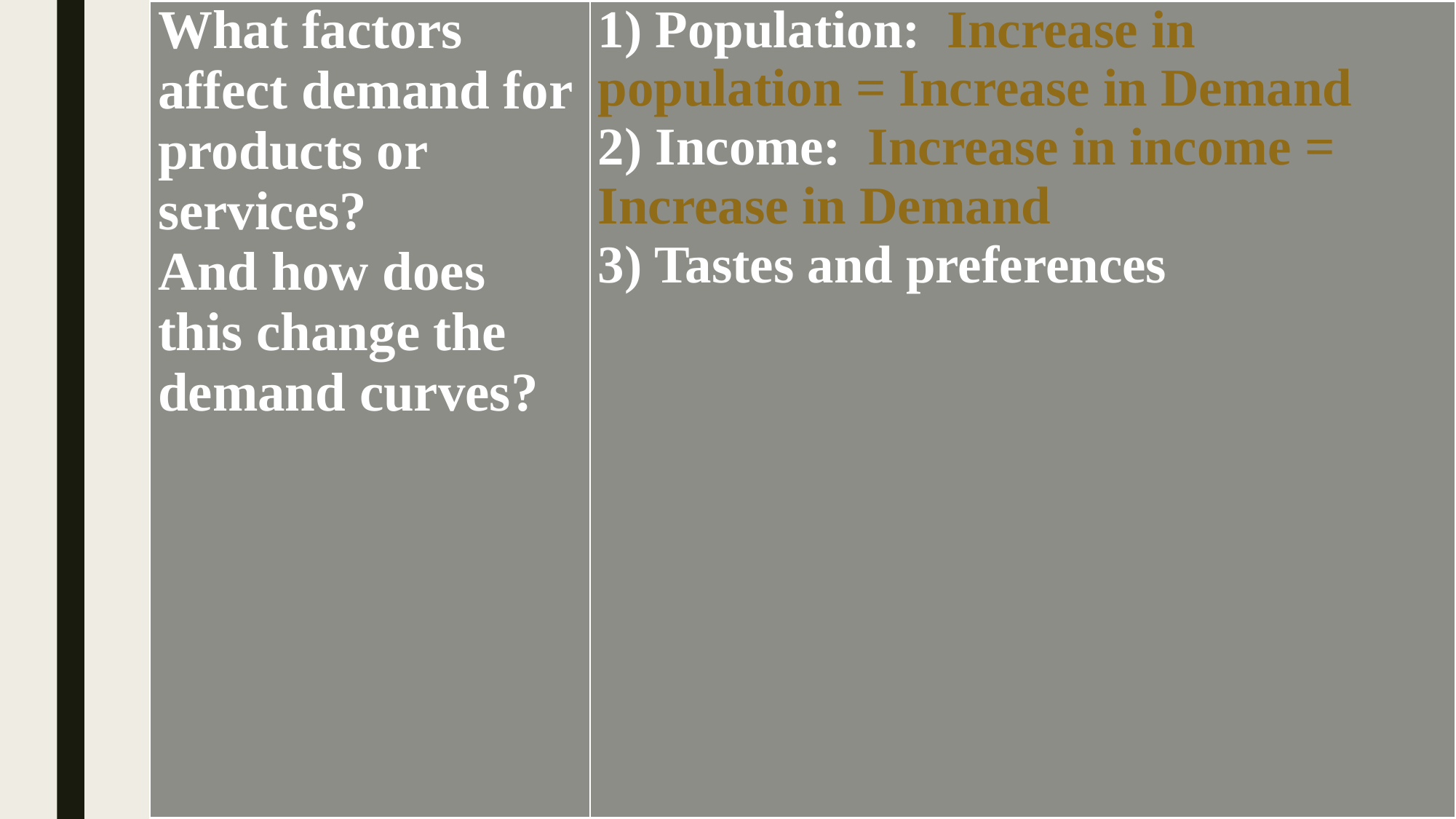

| What factors affect demand for products or services? And how does this change the demand curves? | 1) Population: Increase in population = Increase in Demand 2) Income: Increase in income = Increase in Demand 3) Tastes and preferences |
| --- | --- |